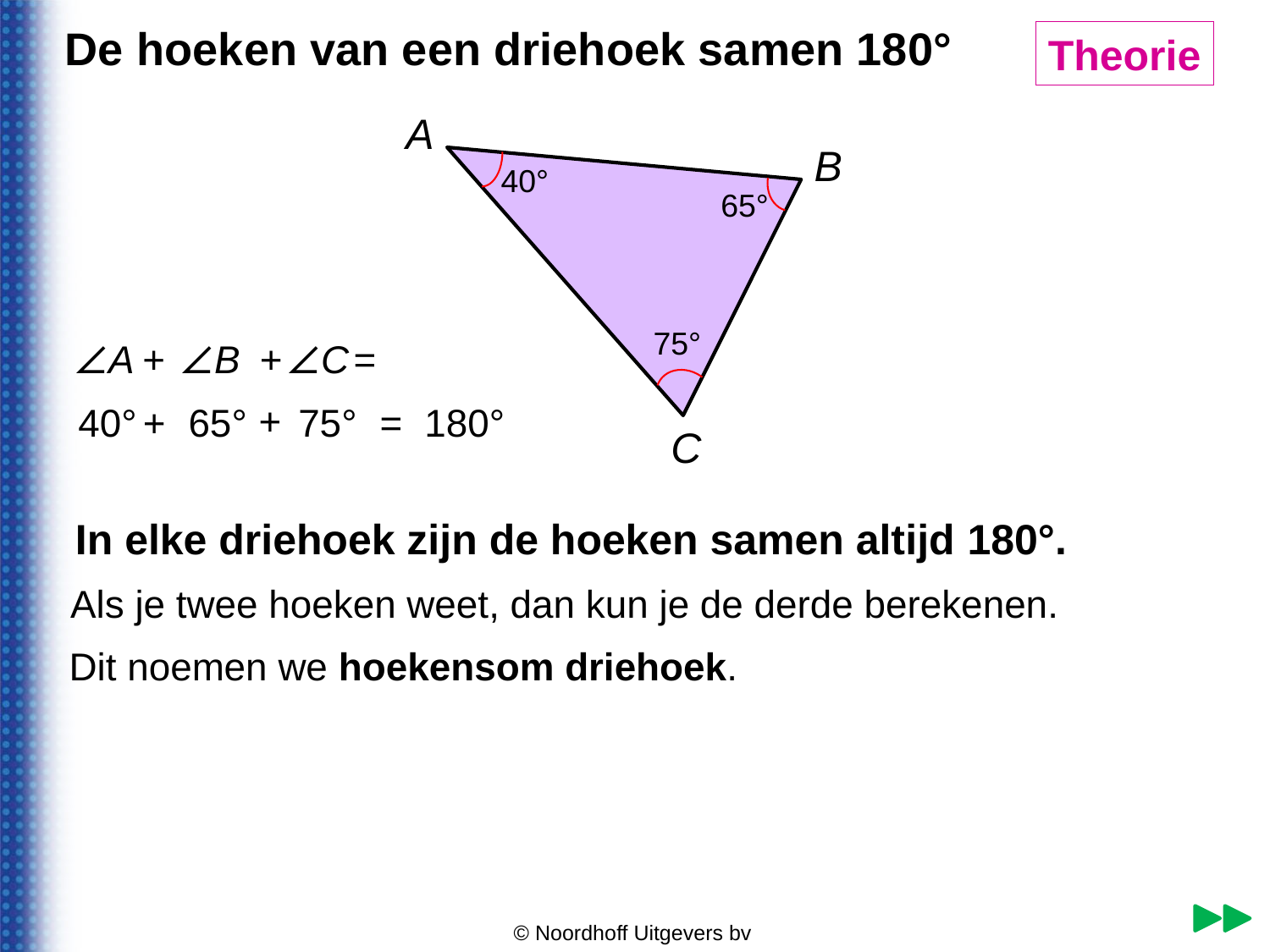

De hoeken van een driehoek samen 180°
Theorie
© Noordhoff Uitgevers bv

A

B

40°
65°
75°
∠A
+
∠B
+
∠C
=

+

40°
+
65°
75°
=
180°
C
In elke driehoek zijn de hoeken samen altijd 180°.
Als je twee hoeken weet, dan kun je de derde berekenen.
Dit noemen we hoekensom driehoek.

© Noordhoff Uitgevers bv